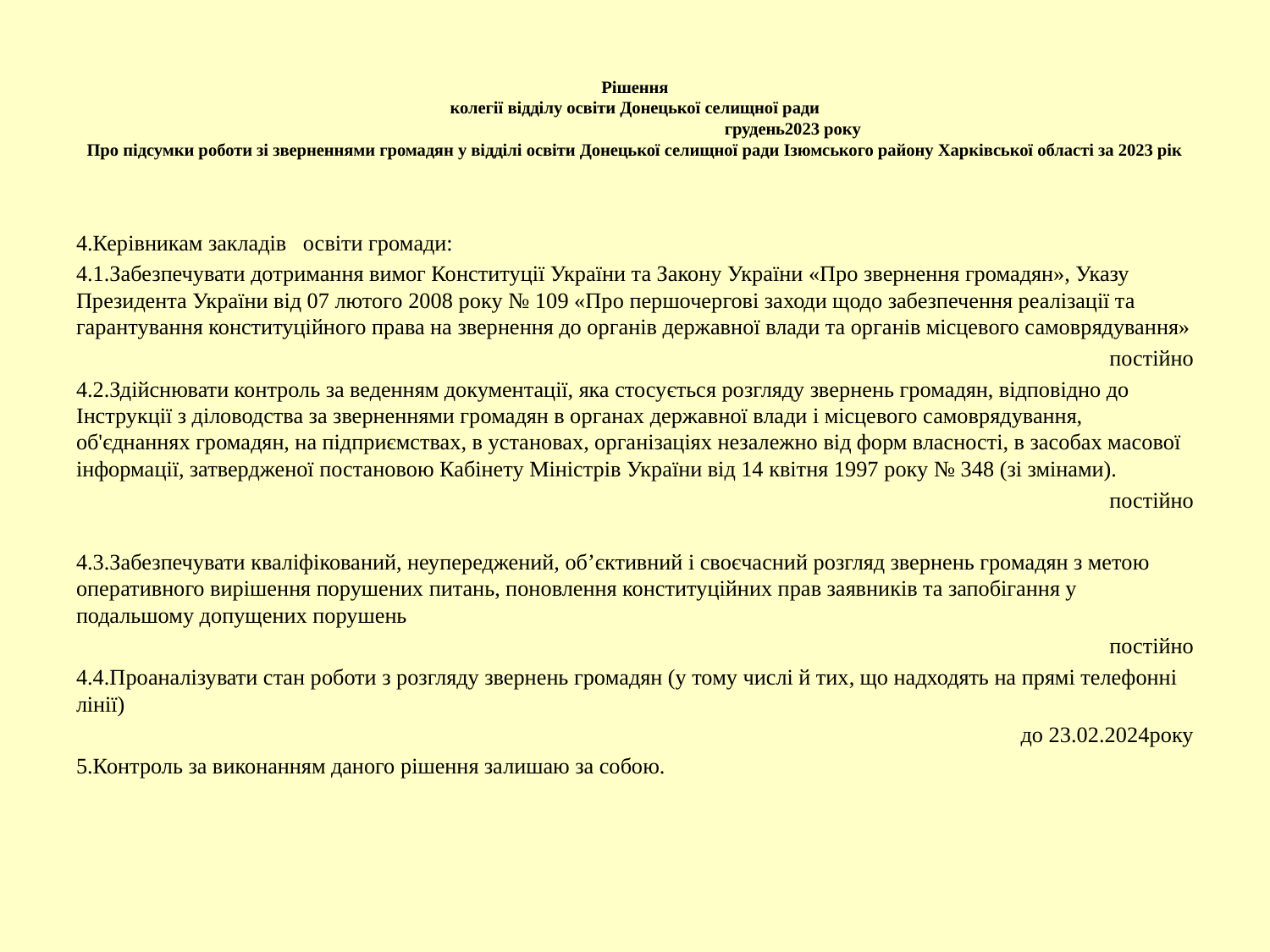

# Рішення колегії відділу освіти Донецької селищної ради грудень2023 року Про підсумки роботи зі зверненнями громадян у відділі освіти Донецької селищної ради Ізюмського району Харківської області за 2023 рік
4.Керівникам закладів   освіти громади:
4.1.Забезпечувати дотримання вимог Конституції України та Закону України «Про звернення громадян», Указу Президента України від 07 лютого 2008 року № 109 «Про першочергові заходи щодо забезпечення реалізації та гарантування конституційного права на звернення до органів державної влади та органів місцевого самоврядування»
постійно
4.2.Здійснювати контроль за веденням документації, яка стосується розгляду звернень громадян, відповідно до Інструкції з діловодства за зверненнями громадян в органах державної влади і місцевого самоврядування, об'єднаннях громадян, на підприємствах, в установах, організаціях незалежно від форм власності, в засобах масової інформації, затвердженої постановою Кабінету Міністрів України від 14 квітня 1997 року № 348 (зі змінами).
постійно

4.3.Забезпечувати кваліфікований, неупереджений, об’єктивний і своєчасний розгляд звернень громадян з метою оперативного вирішення порушених питань, поновлення конституційних прав заявників та запобігання у подальшому допущених порушень
постійно
4.4.Проаналізувати стан роботи з розгляду звернень громадян (у тому числі й тих, що надходять на прямі телефонні лінії)
до 23.02.2024року
5.Контроль за виконанням даного рішення залишаю за собою.